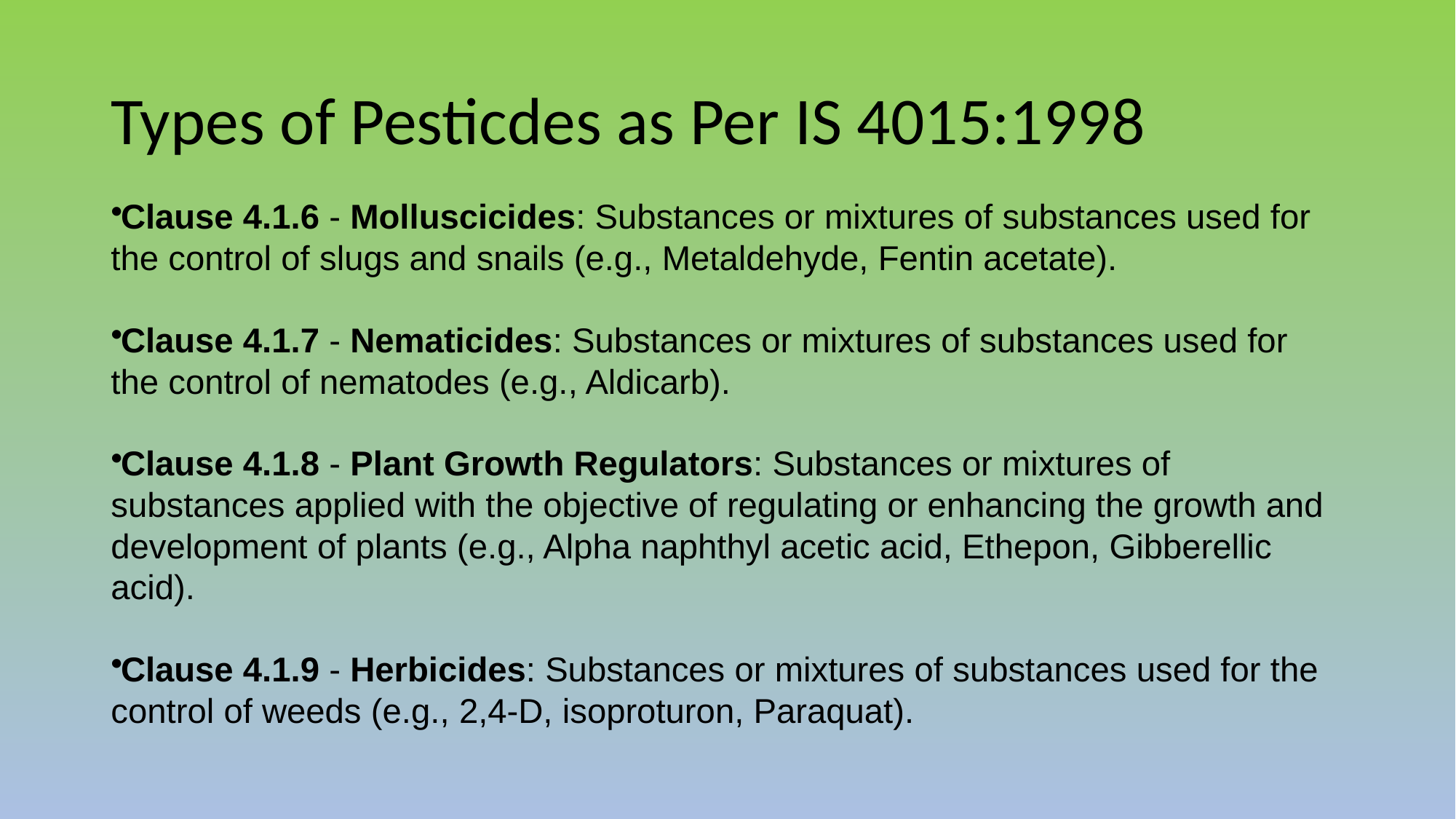

# Types of Pesticdes as Per IS 4015:1998

Clause 4.1.6 - Molluscicides: Substances or mixtures of substances used for the control of slugs and snails (e.g., Metaldehyde, Fentin acetate).

Clause 4.1.7 - Nematicides: Substances or mixtures of substances used for the control of nematodes (e.g., Aldicarb).

Clause 4.1.8 - Plant Growth Regulators: Substances or mixtures of substances applied with the objective of regulating or enhancing the growth and development of plants (e.g., Alpha naphthyl acetic acid, Ethepon, Gibberellic acid).

Clause 4.1.9 - Herbicides: Substances or mixtures of substances used for the control of weeds (e.g., 2,4-D, isoproturon, Paraquat).